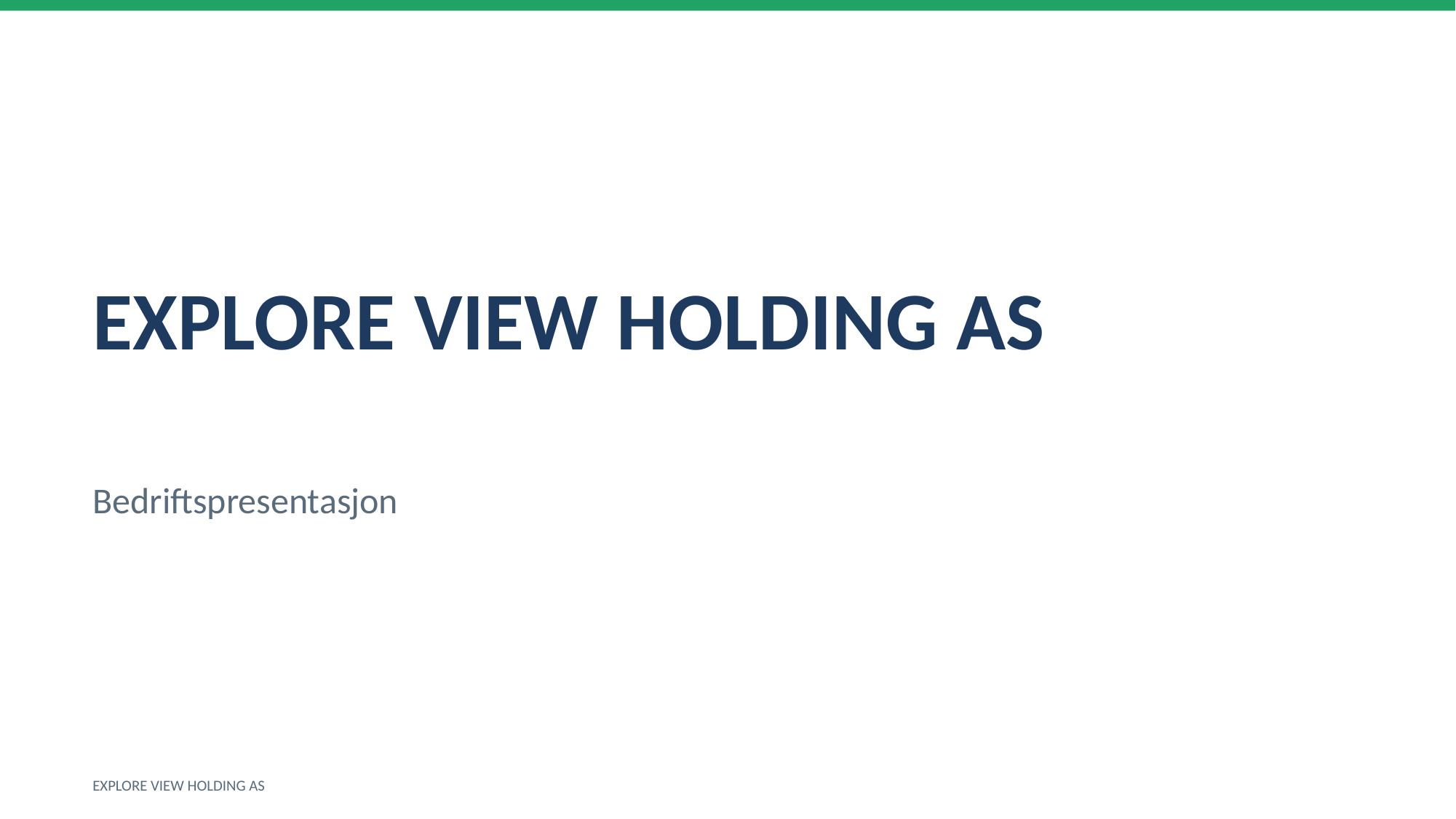

EXPLORE VIEW HOLDING AS
Bedriftspresentasjon
EXPLORE VIEW HOLDING AS